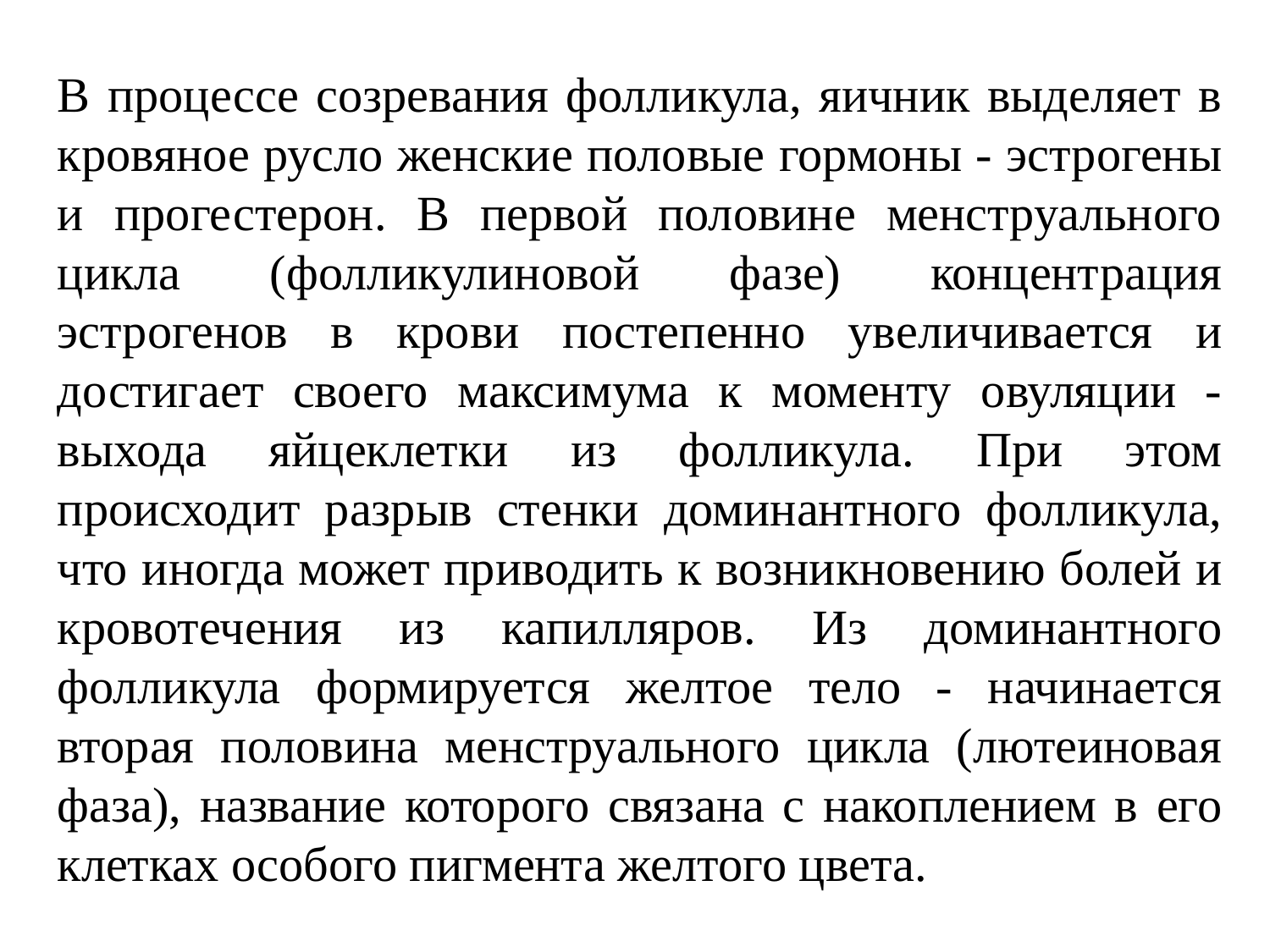

В процессе созревания фолликула, яичник выделяет в кровяное русло женские половые гормоны - эстрогены и прогестерон. В первой половине менструального цикла (фолликулиновой фазе) концентрация эстрогенов в крови постепенно увеличивается и достигает своего максимума к моменту овуляции - выхода яйцеклетки из фолликула. При этом происходит разрыв стенки доминантного фолликула, что иногда может приводить к возникновению болей и кровотечения из капилляров. Из доминантного фолликула формируется желтое тело - начинается вторая половина менструального цикла (лютеиновая фаза), название которого связана с накоплением в его клетках особого пигмента желтого цвета.